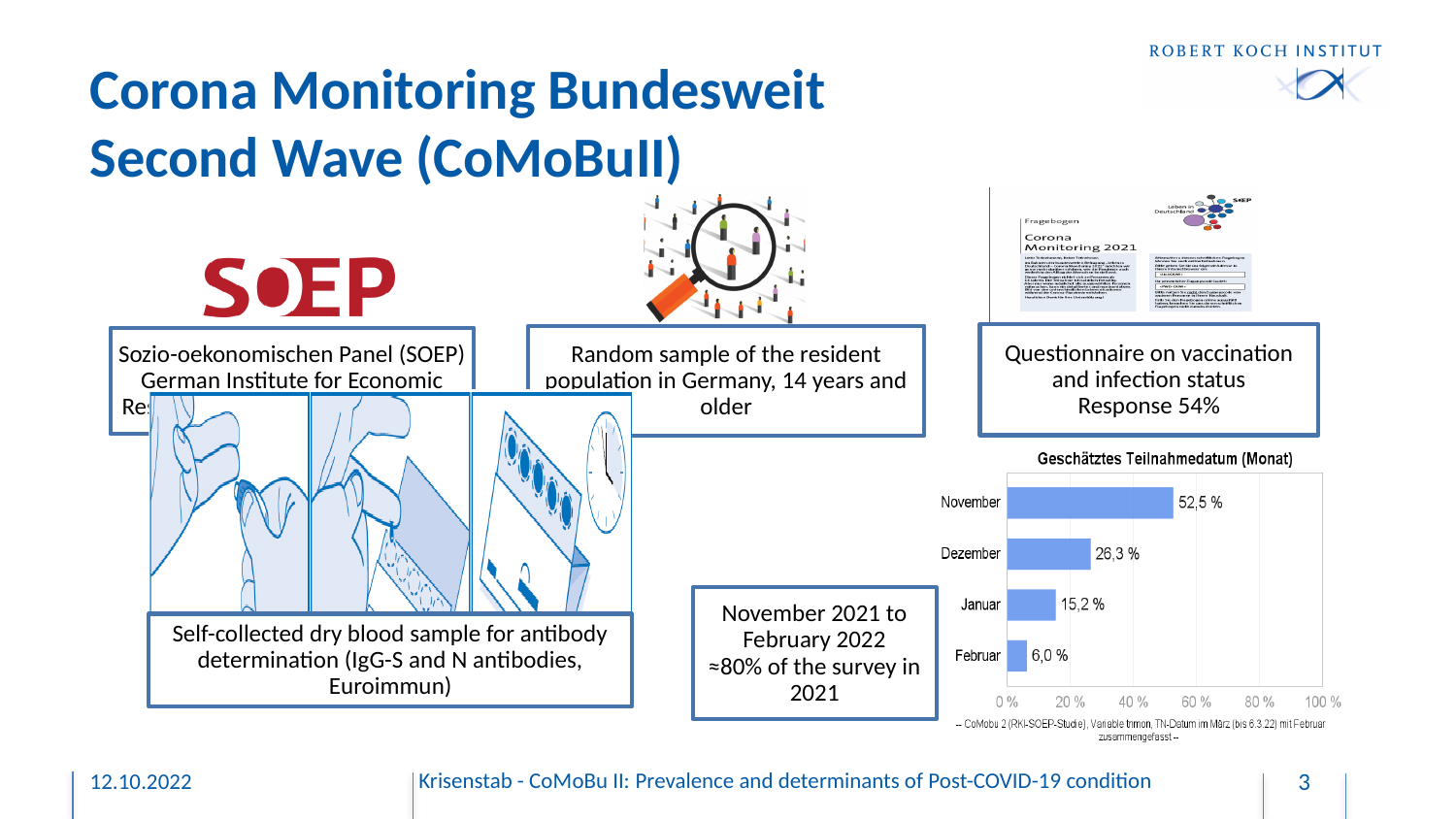

# Corona Monitoring Bundesweit Second Wave (CoMoBuII)
Sozio-oekonomischen Panel (SOEP) German Institute for Economic Research, „Leben in Deutschland“
Random sample of the resident population in Germany, 14 years and older
Questionnaire on vaccination and infection status
Response 54%
Self-collected dry blood sample for antibody determination (IgG-S and N antibodies, Euroimmun)
November 2021 to February 2022
≈80% of the survey in 2021
12.10.2022
Krisenstab - CoMoBu II: Prevalence and determinants of Post-COVID-19 condition
3